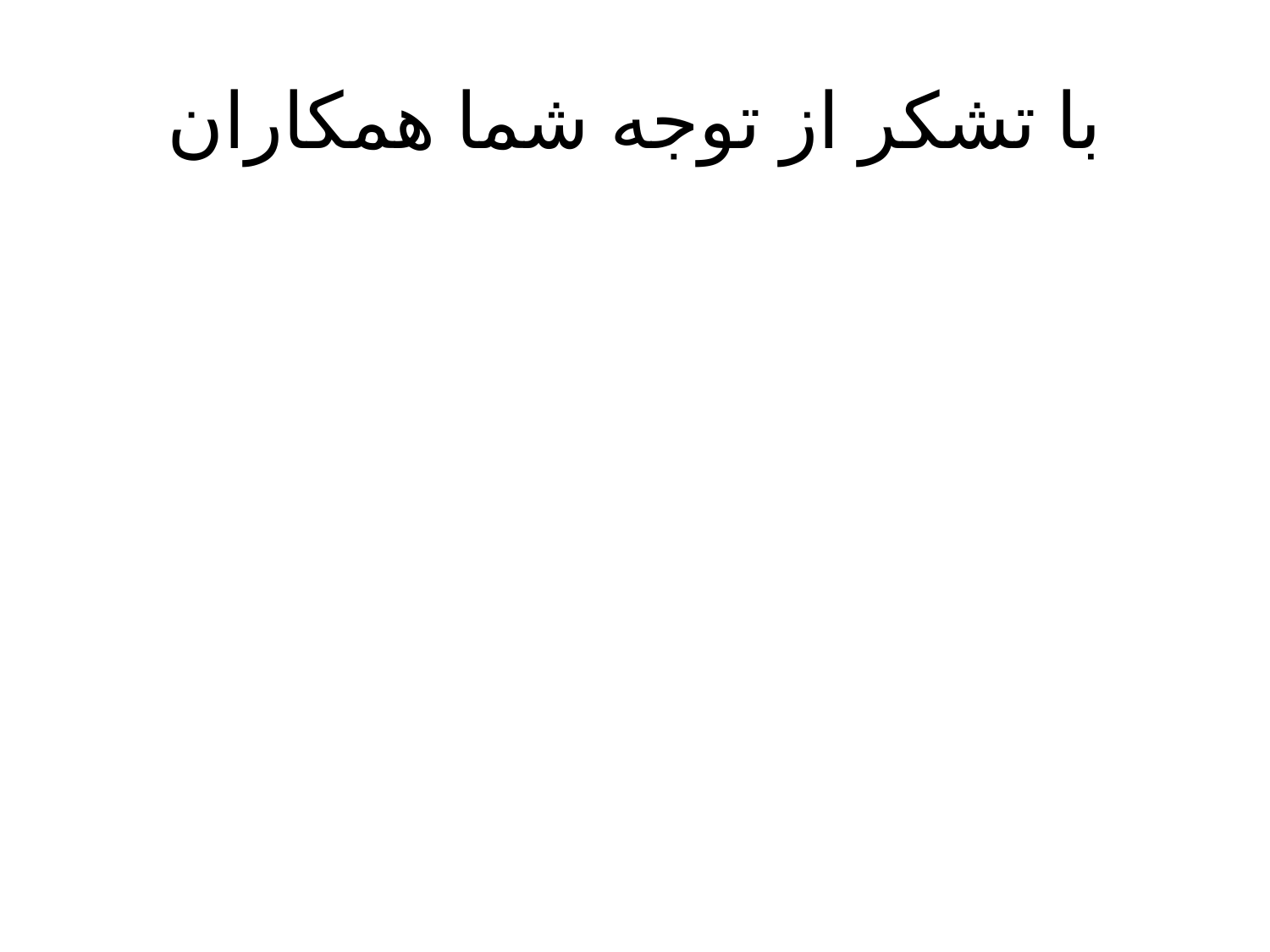

# با تشکر از توجه شما همکاران